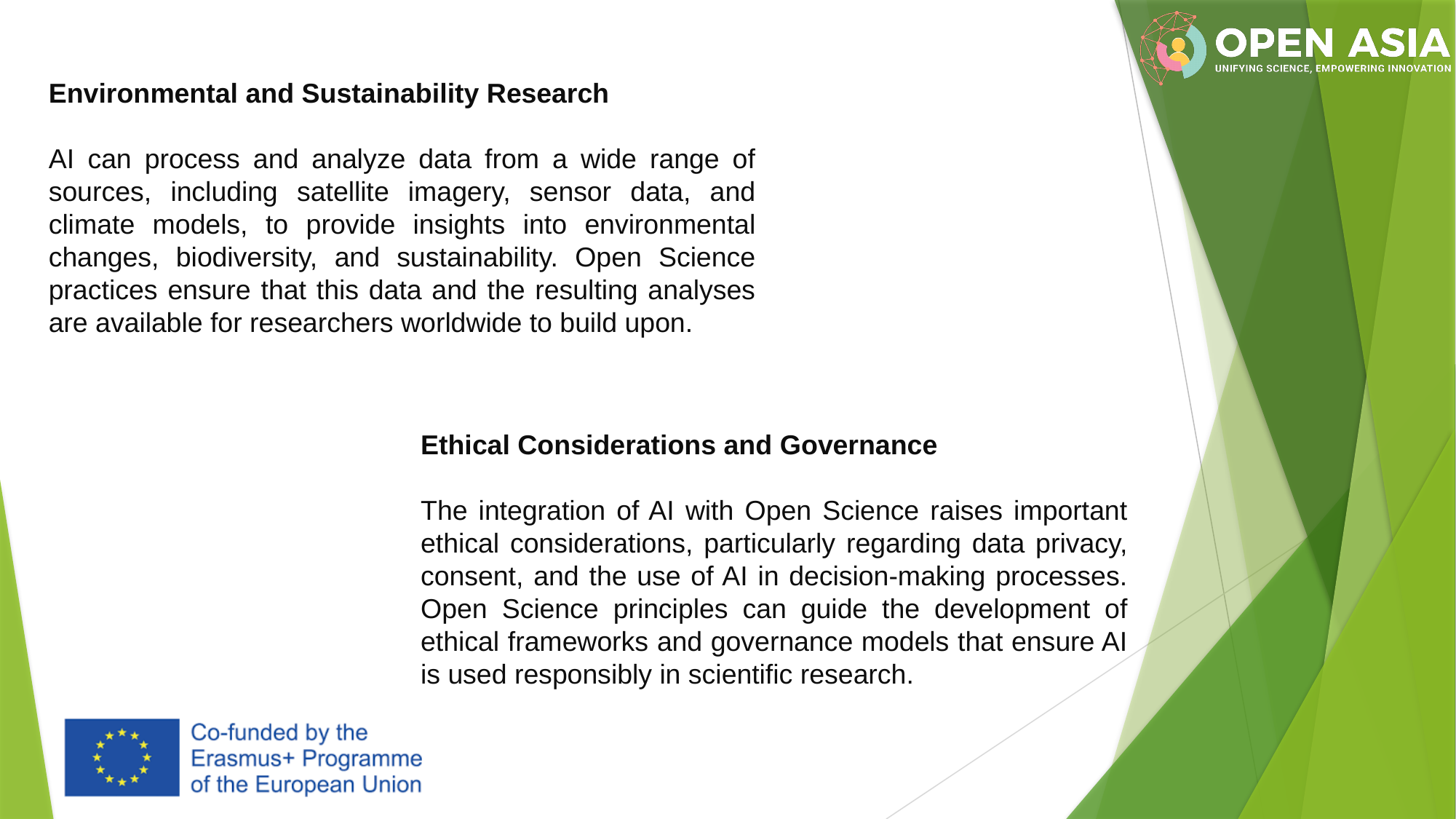

Environmental and Sustainability Research

AI can process and analyze data from a wide range of sources, including satellite imagery, sensor data, and climate models, to provide insights into environmental changes, biodiversity, and sustainability. Open Science practices ensure that this data and the resulting analyses are available for researchers worldwide to build upon.
Ethical Considerations and Governance

The integration of AI with Open Science raises important ethical considerations, particularly regarding data privacy, consent, and the use of AI in decision-making processes. Open Science principles can guide the development of ethical frameworks and governance models that ensure AI is used responsibly in scientific research.